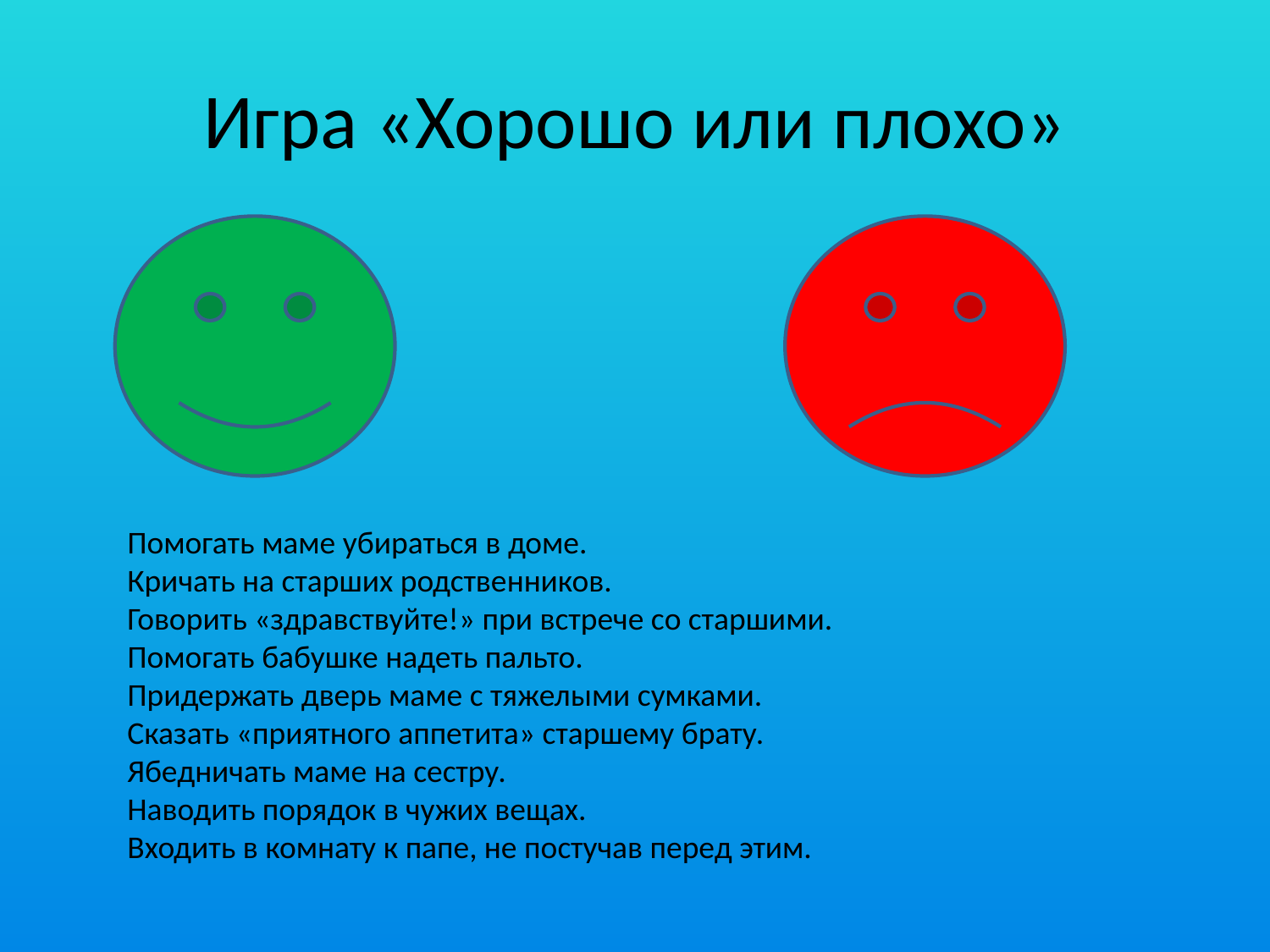

# Игра «Хорошо или плохо»

Помогать маме убираться в доме.
Кричать на старших родственников.
Говорить «здравствуйте!» при встрече со старшими.
Помогать бабушке надеть пальто.
Придержать дверь маме с тяжелыми сумками.
Сказать «приятного аппетита» старшему брату.
Ябедничать маме на сестру.
Наводить порядок в чужих вещах.
Входить в комнату к папе, не постучав перед этим.